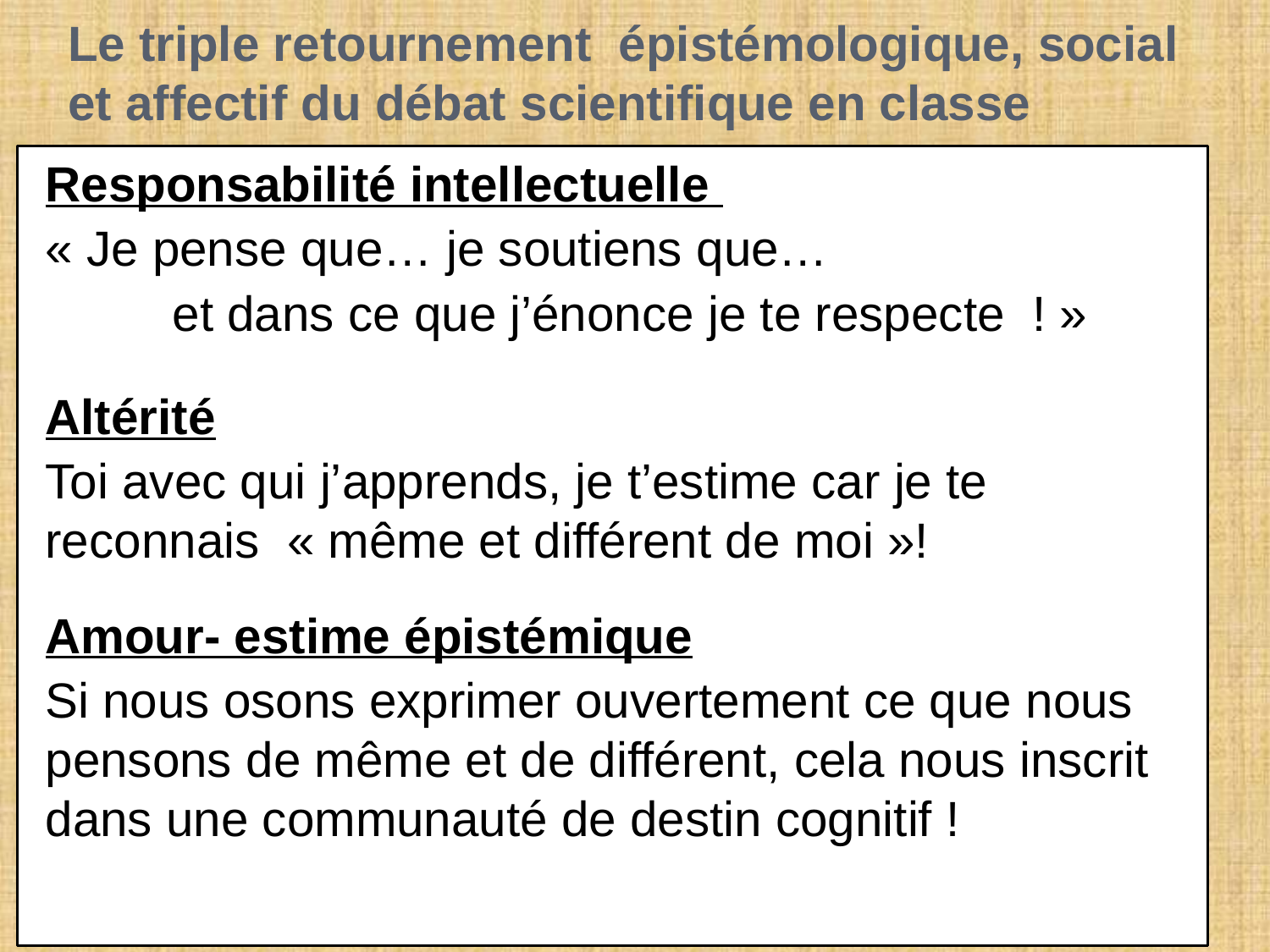

# Le triple retournement  épistémologique, social et affectif du débat scientifique en classe
Responsabilité intellectuelle
« Je pense que… je soutiens que…
	et dans ce que j’énonce je te respecte  ! »

Altérité
Toi avec qui j’apprends, je t’estime car je te reconnais  « même et différent de moi »!

Amour- estime épistémique
Si nous osons exprimer ouvertement ce que nous pensons de même et de différent, cela nous inscrit dans une communauté de destin cognitif !